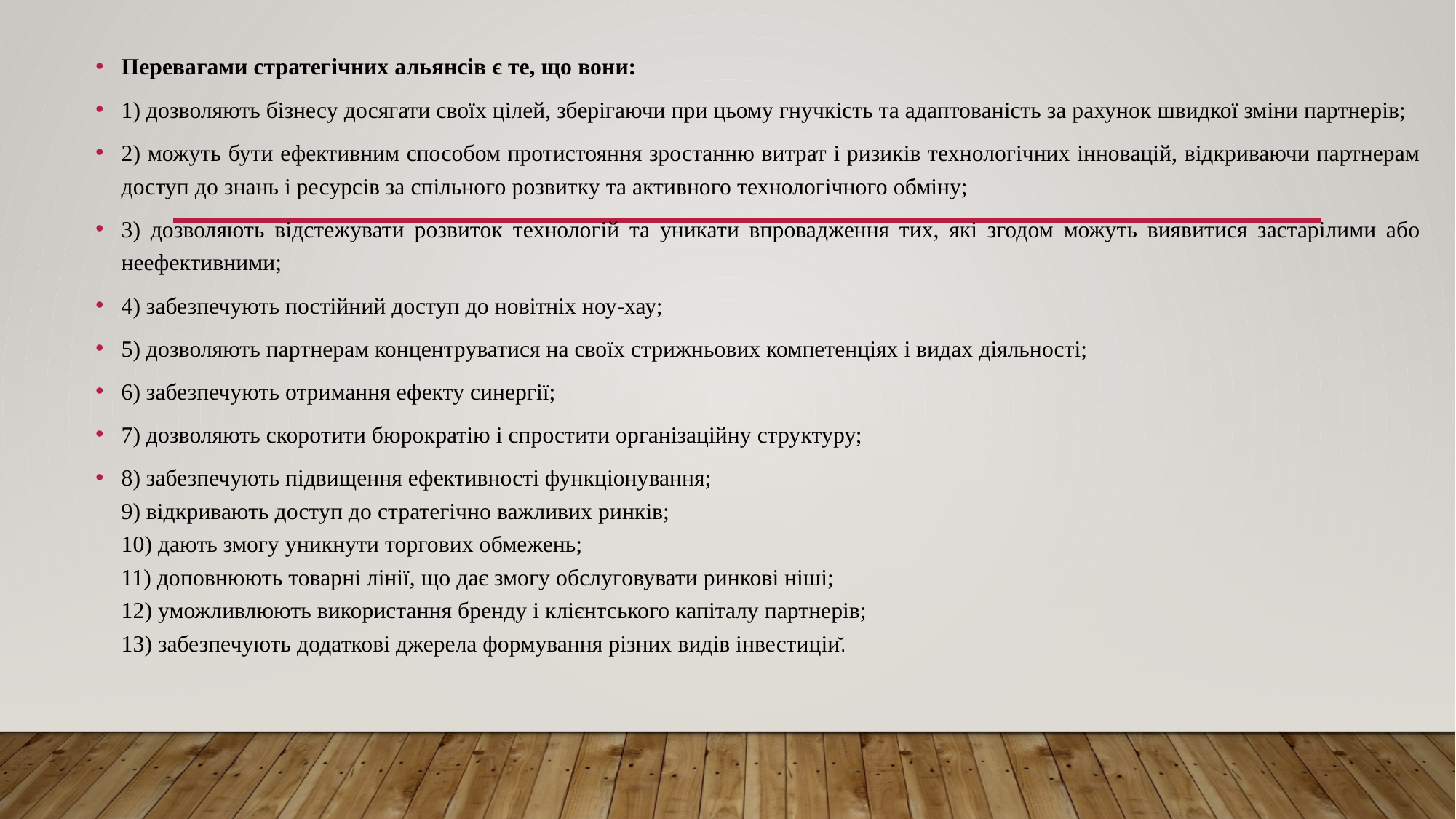

Перевагами стратегічних альянсів є те, що вони:
1) дозволяють бізнесу досягати своїх цілей, зберігаючи при цьому гнучкість та адаптованість за рахунок швидкої зміни партнерів;
2) можуть бути ефективним способом протистояння зростанню витрат і ризиків технологічних інновацій, відкриваючи партнерам доступ до знань і ресурсів за спільного розвитку та активного технологічного обміну;
3) дозволяють відстежувати розвиток технологій та уникати впровадження тих, які згодом можуть виявитися застарілими або неефективними;
4) забезпечують постійний доступ до новітніх ноу-хау;
5) дозволяють партнерам концентруватися на своїх стрижньових компетенціях і видах діяльності;
6) забезпечують отримання ефекту синергії;
7) дозволяють скоротити бюрократію і спростити організаційну структуру;
8) забезпечують підвищення ефективності функціонування;
9) відкривають доступ до стратегічно важливих ринків;
10) дають змогу уникнути торгових обмежень;
11) доповнюють товарні лінії, що дає змогу обслуговувати ринкові ніші;
12) уможливлюють використання бренду і клієнтського капіталу партнерів;
13) забезпечують додаткові джерела формування різних видів інвестицій.